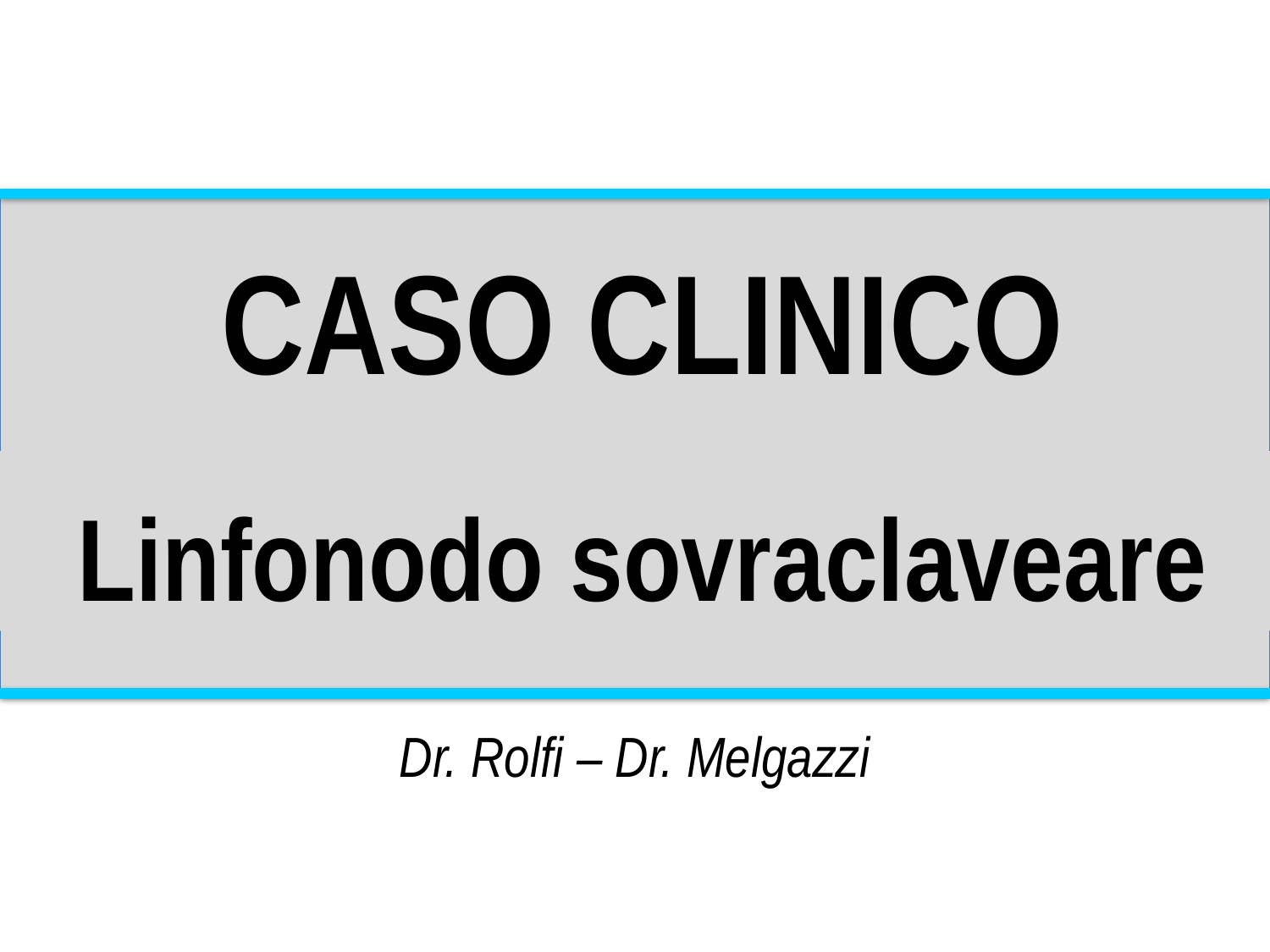

CASO CLINICO

Linfonodo sovraclaveare
Dr. Rolfi – Dr. Melgazzi